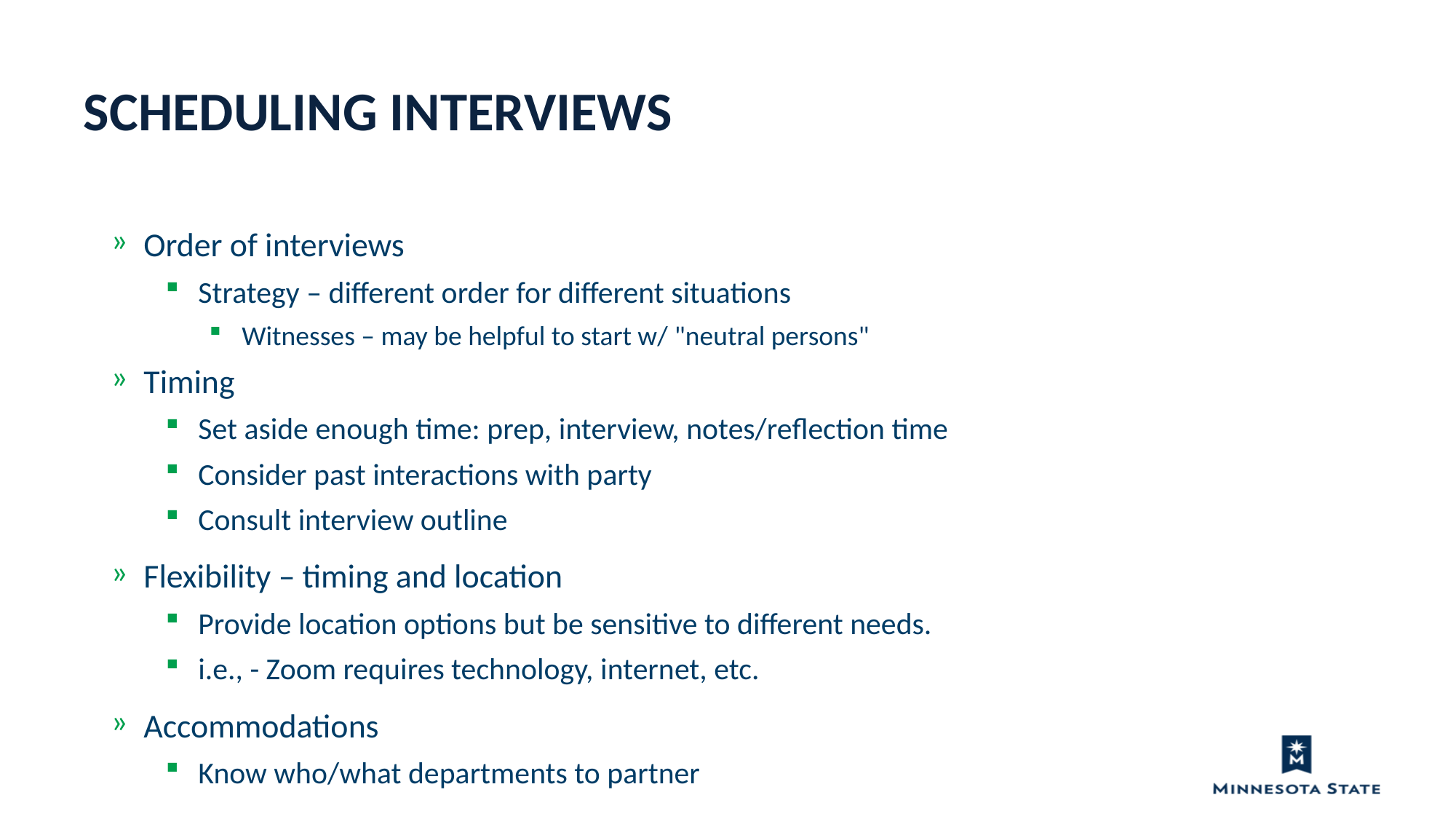

Scheduling Interviews
Order of interviews
Strategy – different order for different situations
Witnesses – may be helpful to start w/ "neutral persons"
Timing
Set aside enough time: prep, interview, notes/reflection time
Consider past interactions with party
Consult interview outline
Flexibility – timing and location
Provide location options but be sensitive to different needs.
i.e., - Zoom requires technology, internet, etc.
Accommodations
Know who/what departments to partner